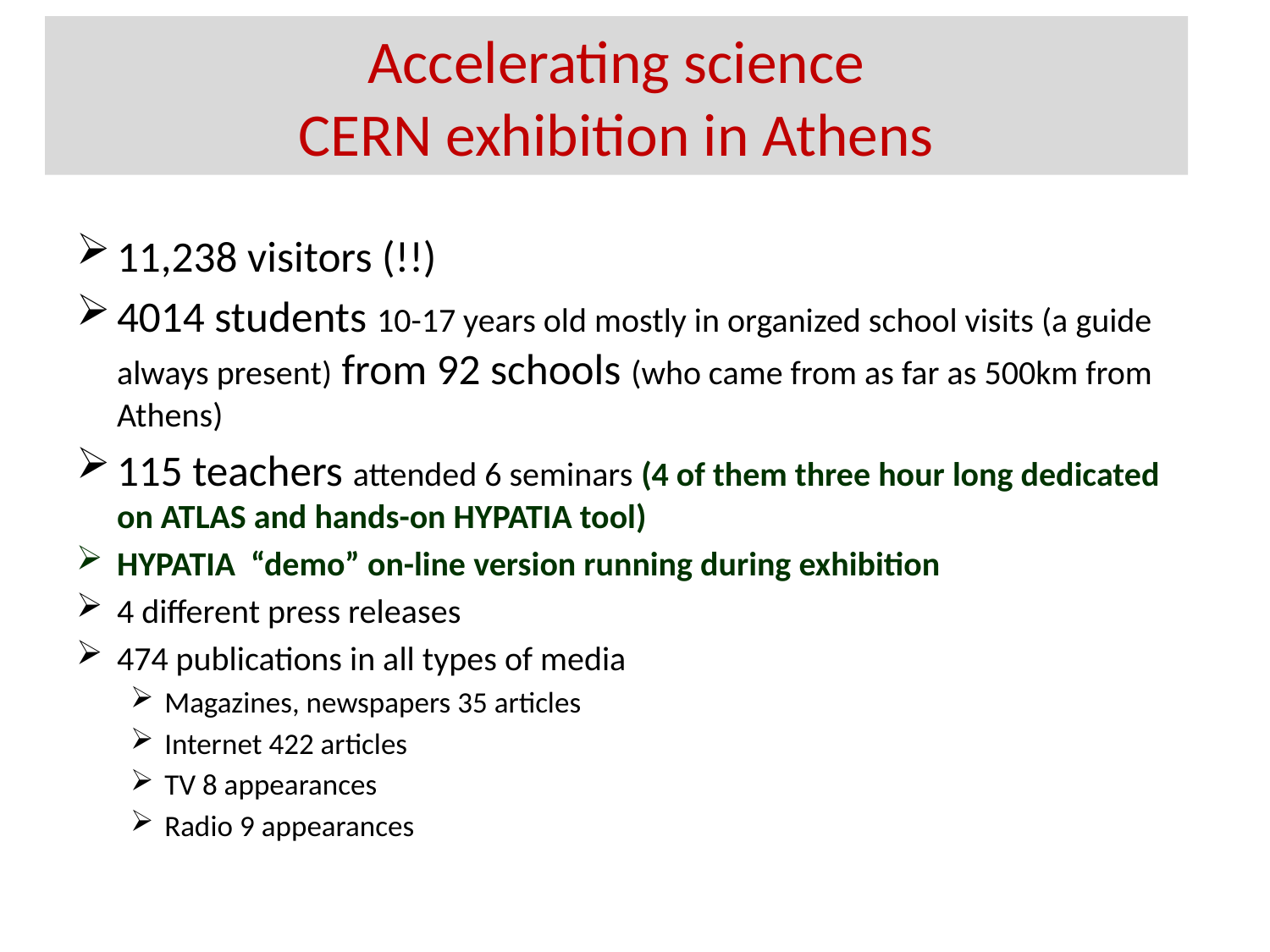

# Accelerating science CERN exhibition in Athens
11,238 visitors (!!)
4014 students 10-17 years old mostly in organized school visits (a guide always present) from 92 schools (who came from as far as 500km from Athens)
115 teachers attended 6 seminars (4 of them three hour long dedicated on ATLAS and hands-on HYPATIA tool)
HYPATIA  “demo” on-line version running during exhibition
4 different press releases
474 publications in all types of media
Magazines, newspapers 35 articles
Internet 422 articles
TV 8 appearances
Radio 9 appearances